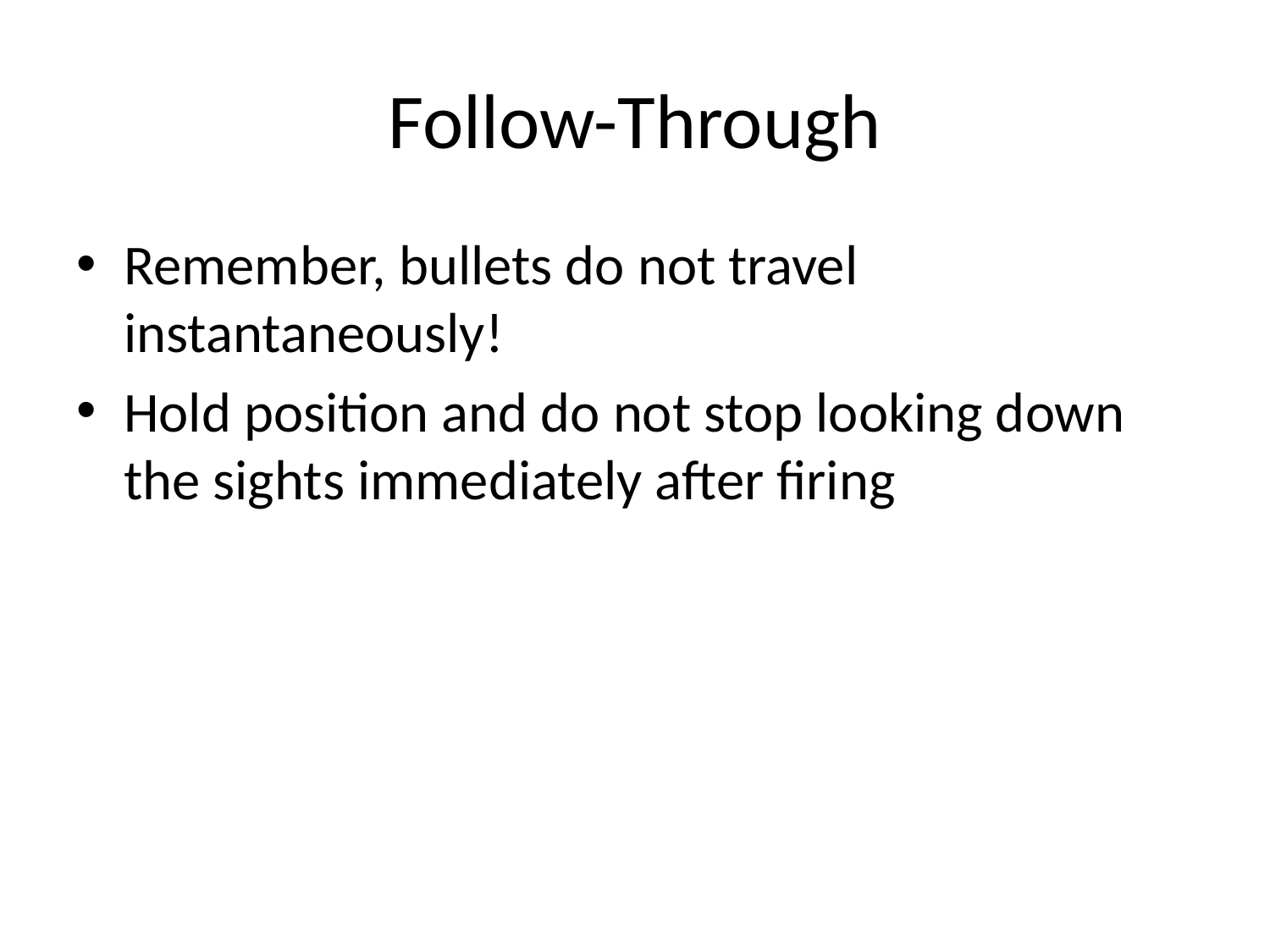

# Follow-Through
Remember, bullets do not travel instantaneously!
Hold position and do not stop looking down the sights immediately after firing